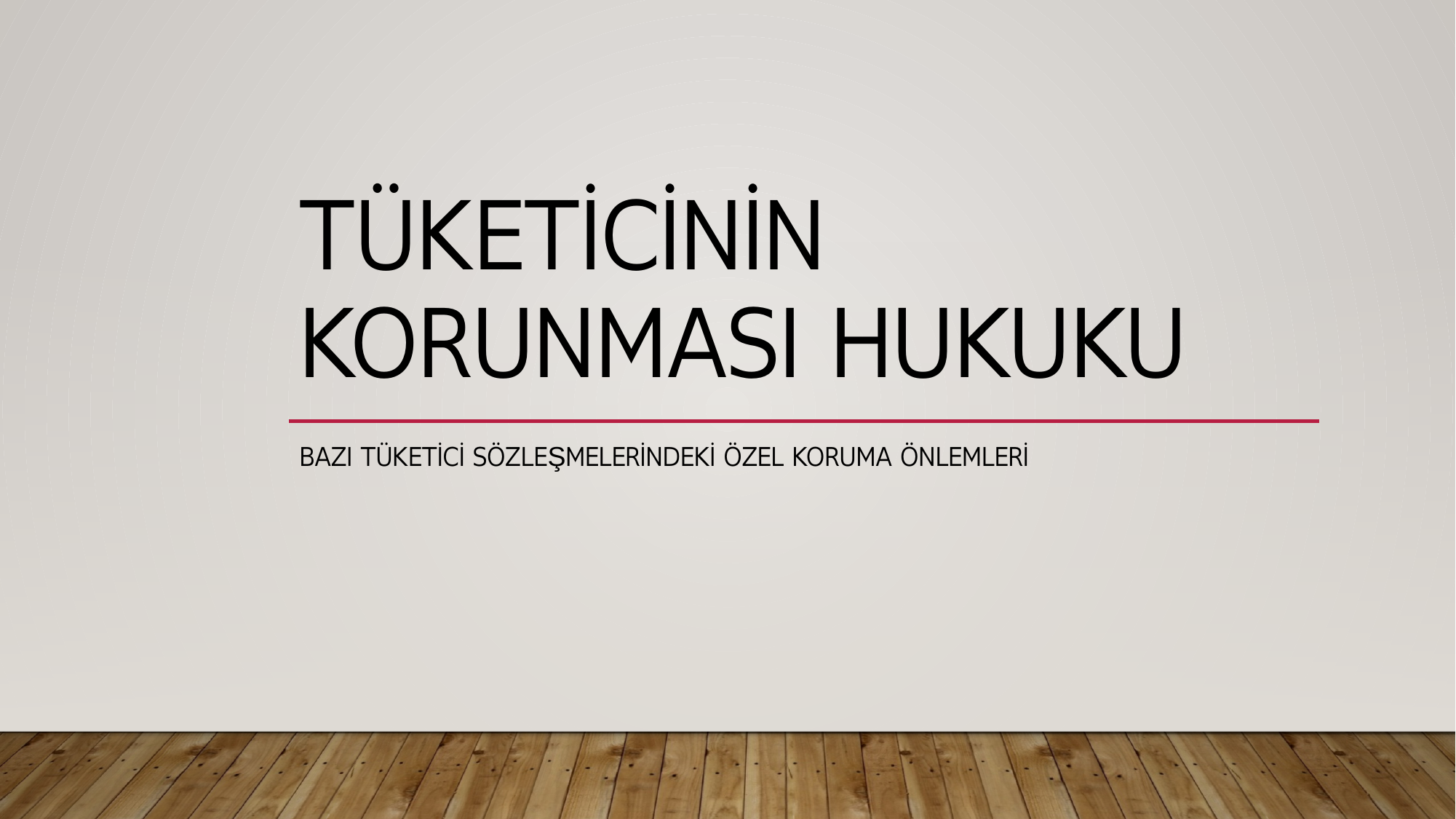

# Tüketicinin korunması Hukuku
Bazı tüketici sözleşmelerindeki özel koruma önlemleri